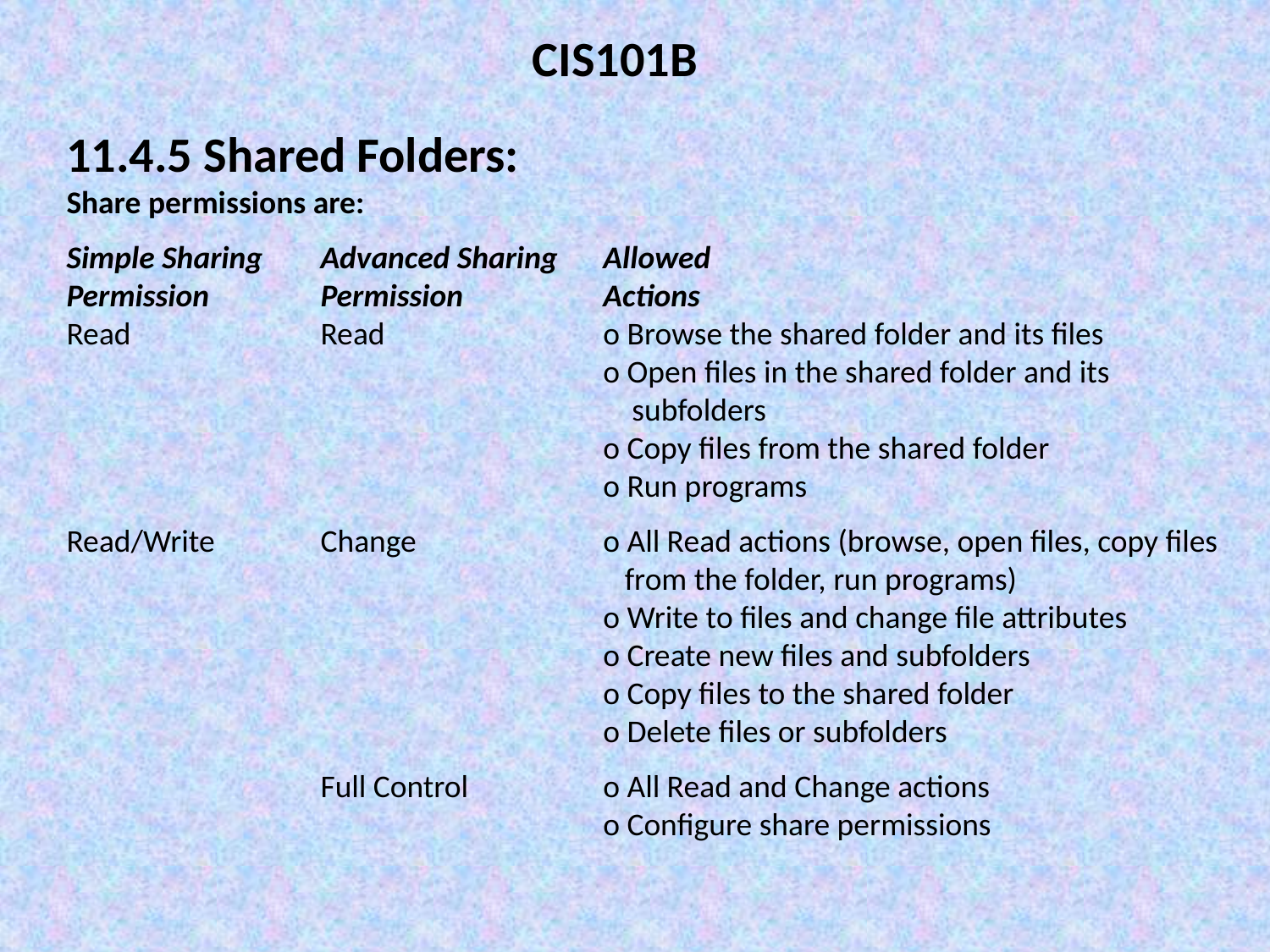

CIS101B
11.4.5 Shared Folders:
Share permissions are:

Simple Sharing	Advanced Sharing	    Allowed
Permission	Permission	    Actions
Read		Read		    o Browse the shared folder and its files
				    o Open files in the shared folder and its
				        subfolders
				    o Copy files from the shared folder
				    o Run programs

Read/Write	Change		    o All Read actions (browse, open files, copy files 				       from the folder, run programs)
				    o Write to files and change file attributes
				    o Create new files and subfolders
				    o Copy files to the shared folder
				    o Delete files or subfolders

           		Full Control	    o All Read and Change actions
				    o Configure share permissions